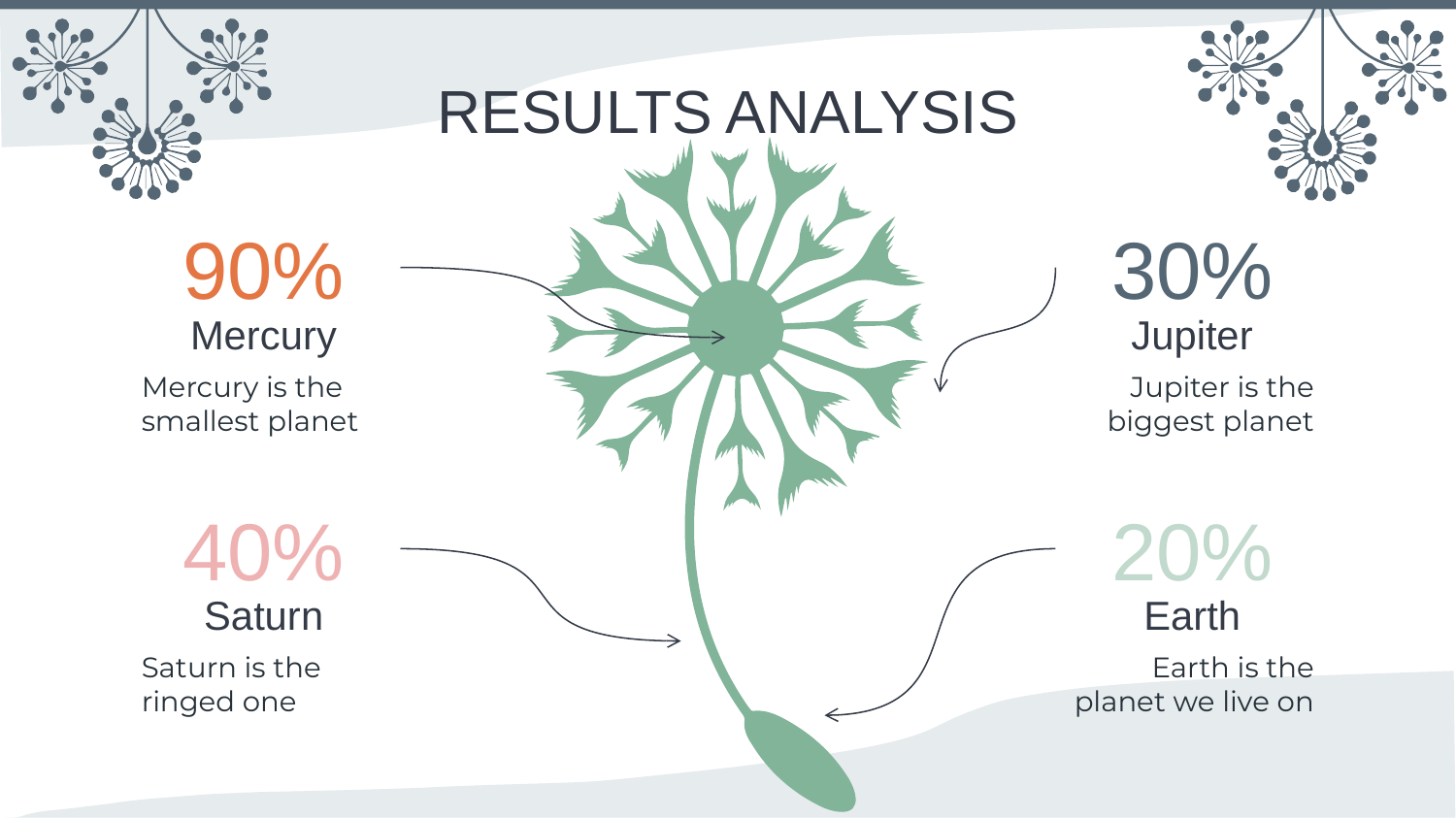

# RESULTS ANALYSIS

90%
30%
Mercury
Jupiter
Mercury is the smallest planet
Jupiter is the biggest planet
40%
20%
Saturn
Earth
Saturn is the ringed one
Earth is the planet we live on